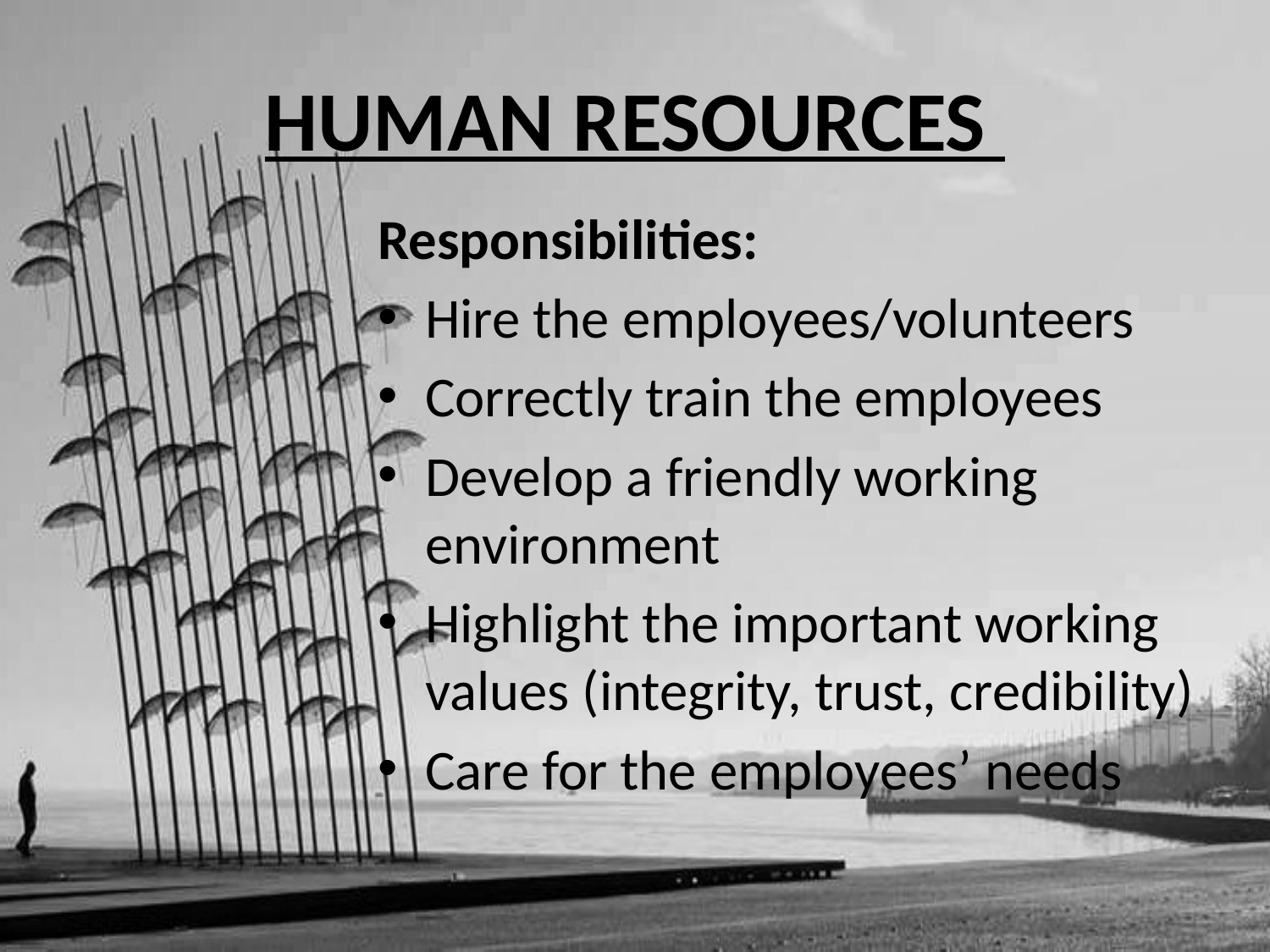

# HUMAN RESOURCES
Responsibilities:
Hire the employees/volunteers
Correctly train the employees
Develop a friendly working environment
Highlight the important working values (integrity, trust, credibility)
Care for the employees’ needs